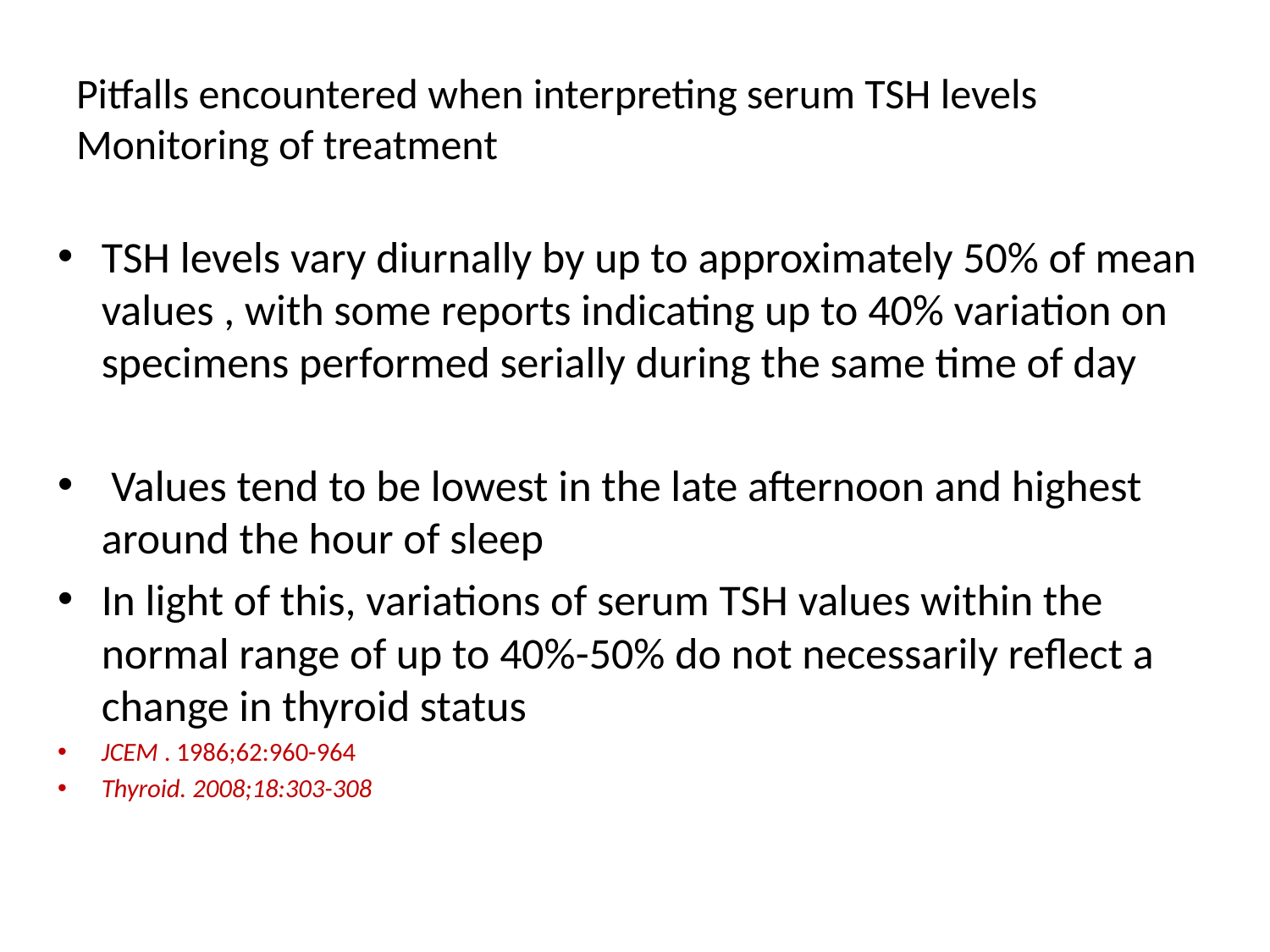

# Pitfalls encountered when interpreting serum TSH levels Monitoring of treatment
TSH levels vary diurnally by up to approximately 50% of mean values , with some reports indicating up to 40% variation on specimens performed serially during the same time of day

 Values tend to be lowest in the late afternoon and highest around the hour of sleep
In light of this, variations of serum TSH values within the normal range of up to 40%-50% do not necessarily reflect a change in thyroid status
JCEM . 1986;62:960-964
Thyroid. 2008;18:303-308